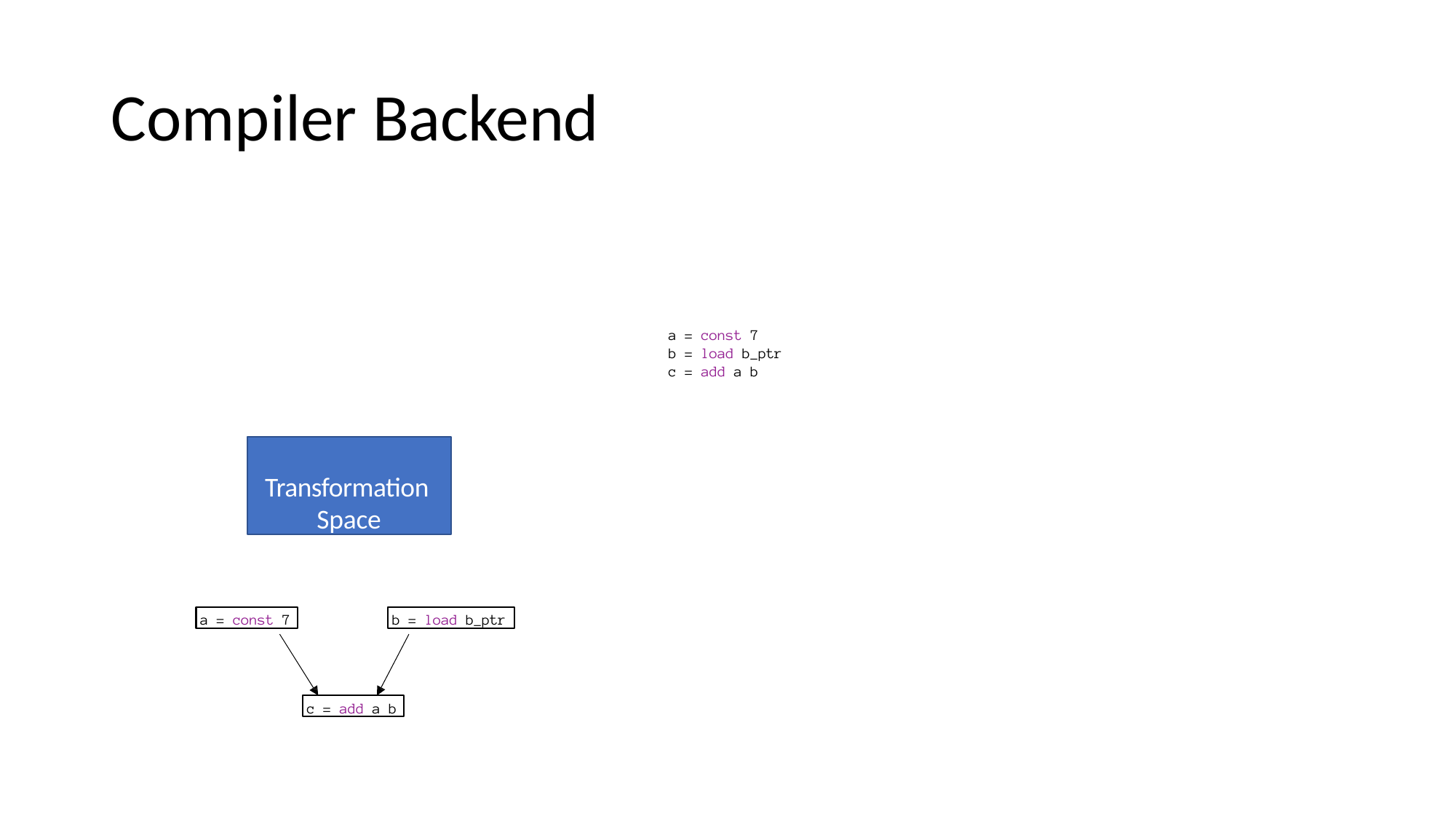

# Compiler Backend
a = const 7
b = load b_ptr
c = add a b

Transformation Space
a = const 7
b = load b_ptr

c = add a b